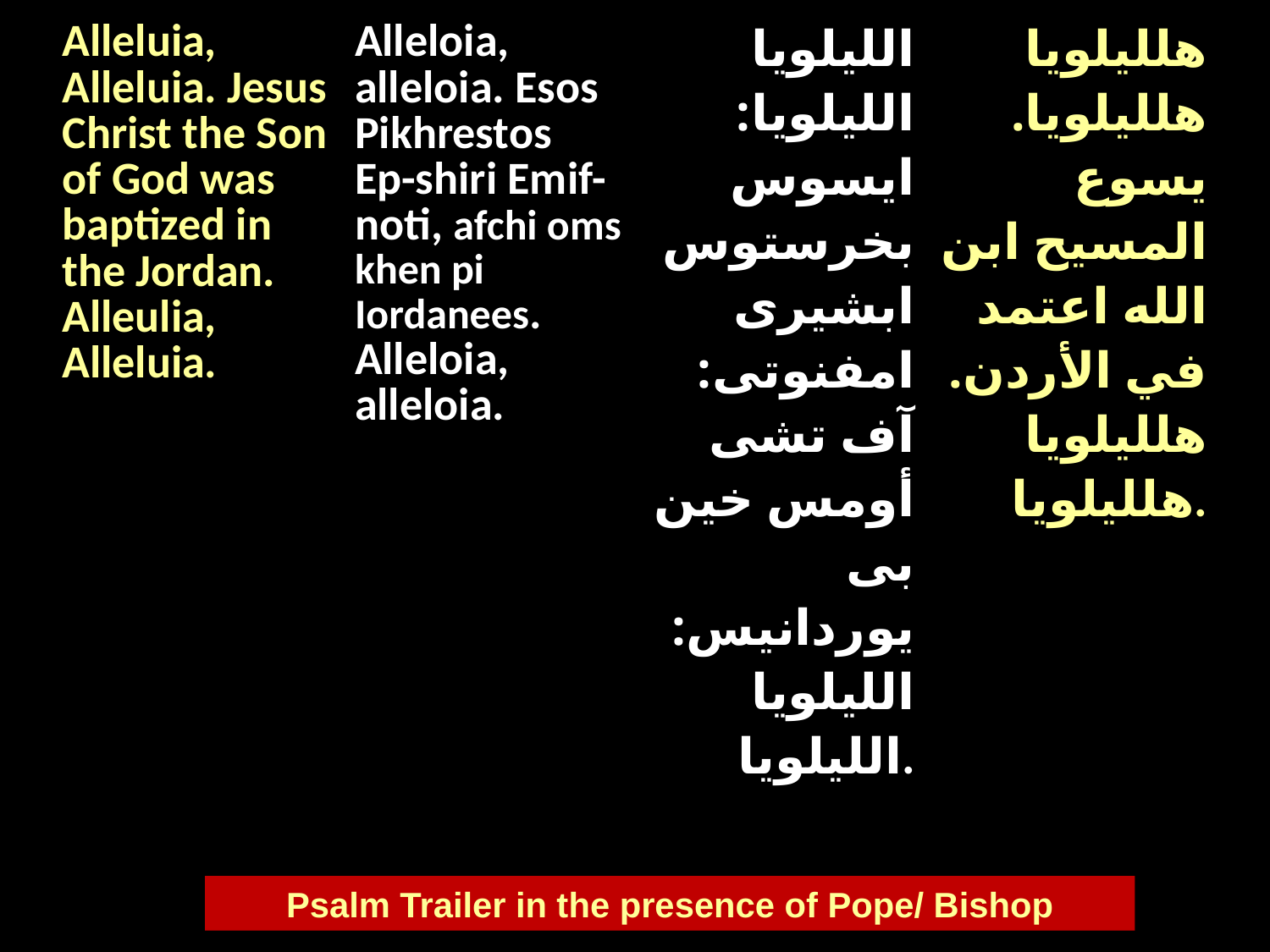

| Alleluia, Alleluia. Jesus Christ the Son of God was baptized in the Jordan. Alleulia, Alleluia. | Alleloia, alleloia. Esos Pikhrestos Ep-shiri Emif-noti, afchi oms khen pi Iordanees. Alleloia, alleloia. | الليلويا الليلويا: ايسوس بخرستوس ابشيرى امفنوتى: آف تشى أومس خين بى يوردانيس: الليلويا الليلويا. | هلليلويا هلليلويا. يسوع المسيح ابن الله اعتمد في الأردن. هلليلويا هلليلويا. |
| --- | --- | --- | --- |
Psalm Trailer in the presence of Pope/ Bishop